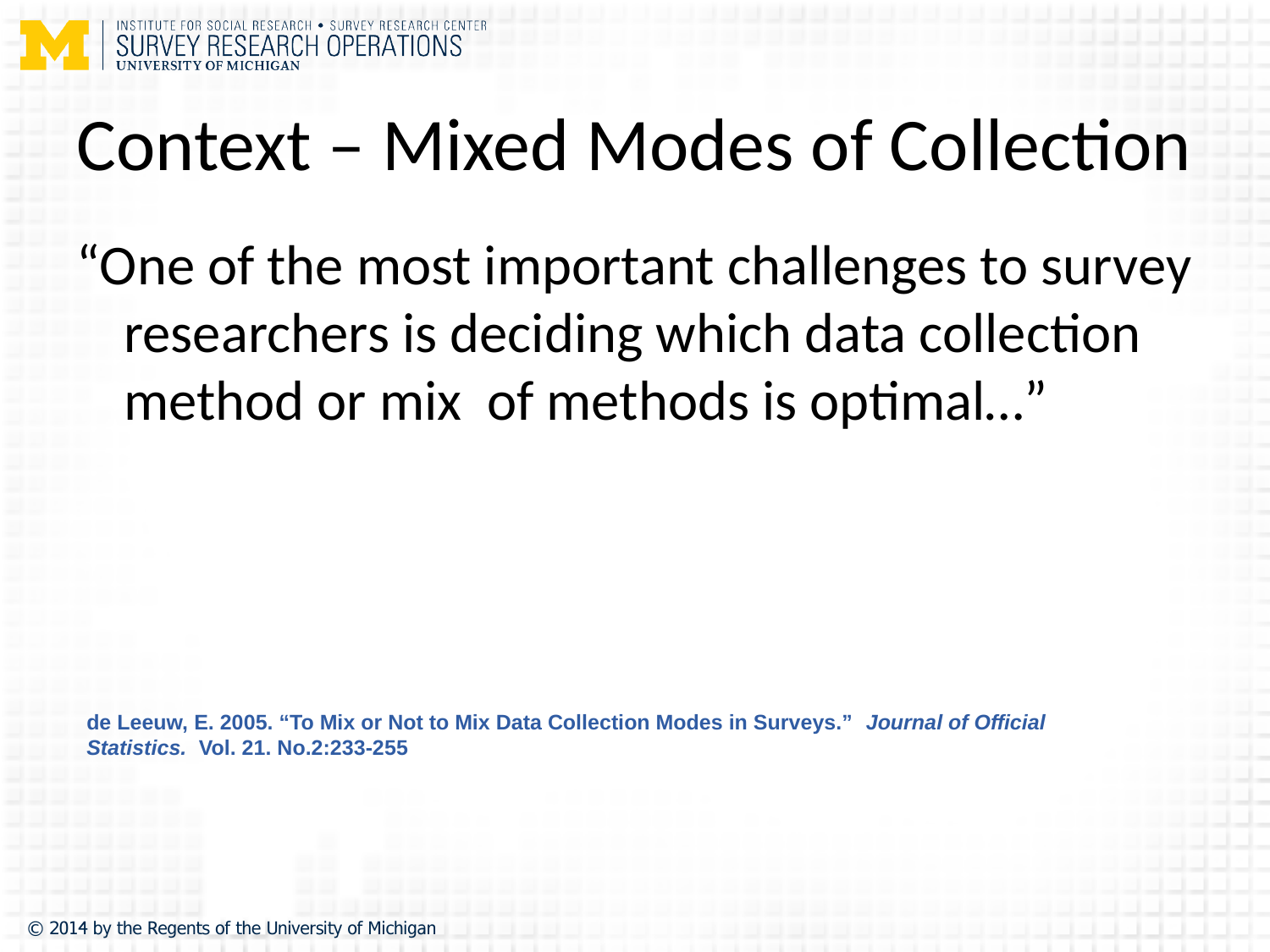

# Context – Mixed Modes of Collection
“One of the most important challenges to survey researchers is deciding which data collection method or mix  of methods is optimal…”

de Leeuw, E. 2005. “To Mix or Not to Mix Data Collection Modes in Surveys.”  Journal of Official Statistics.  Vol. 21. No.2:233-255